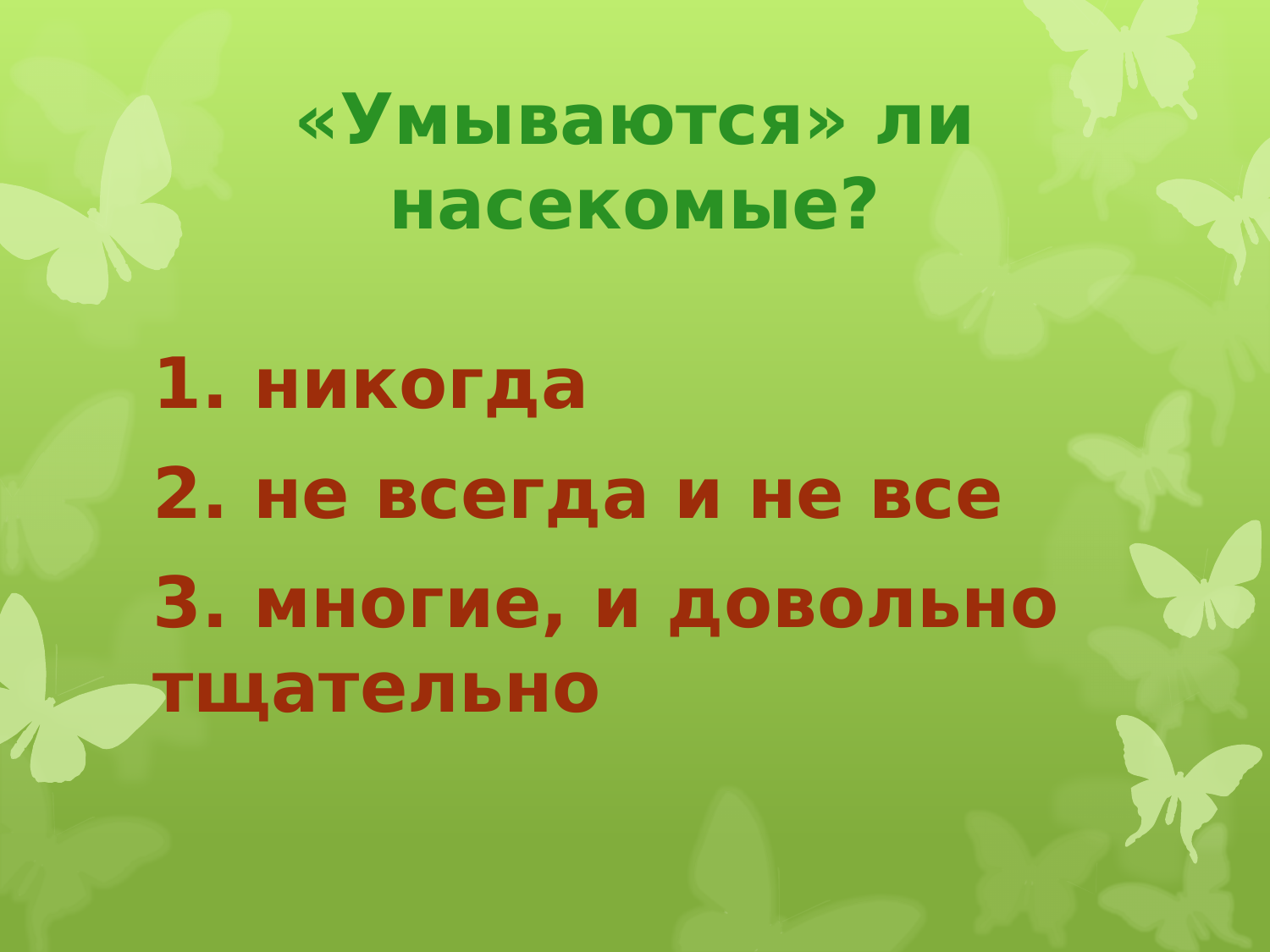

# «Умываются» ли насекомые?
1. никогда
2. не всегда и не все
3. многие, и довольно тщательно